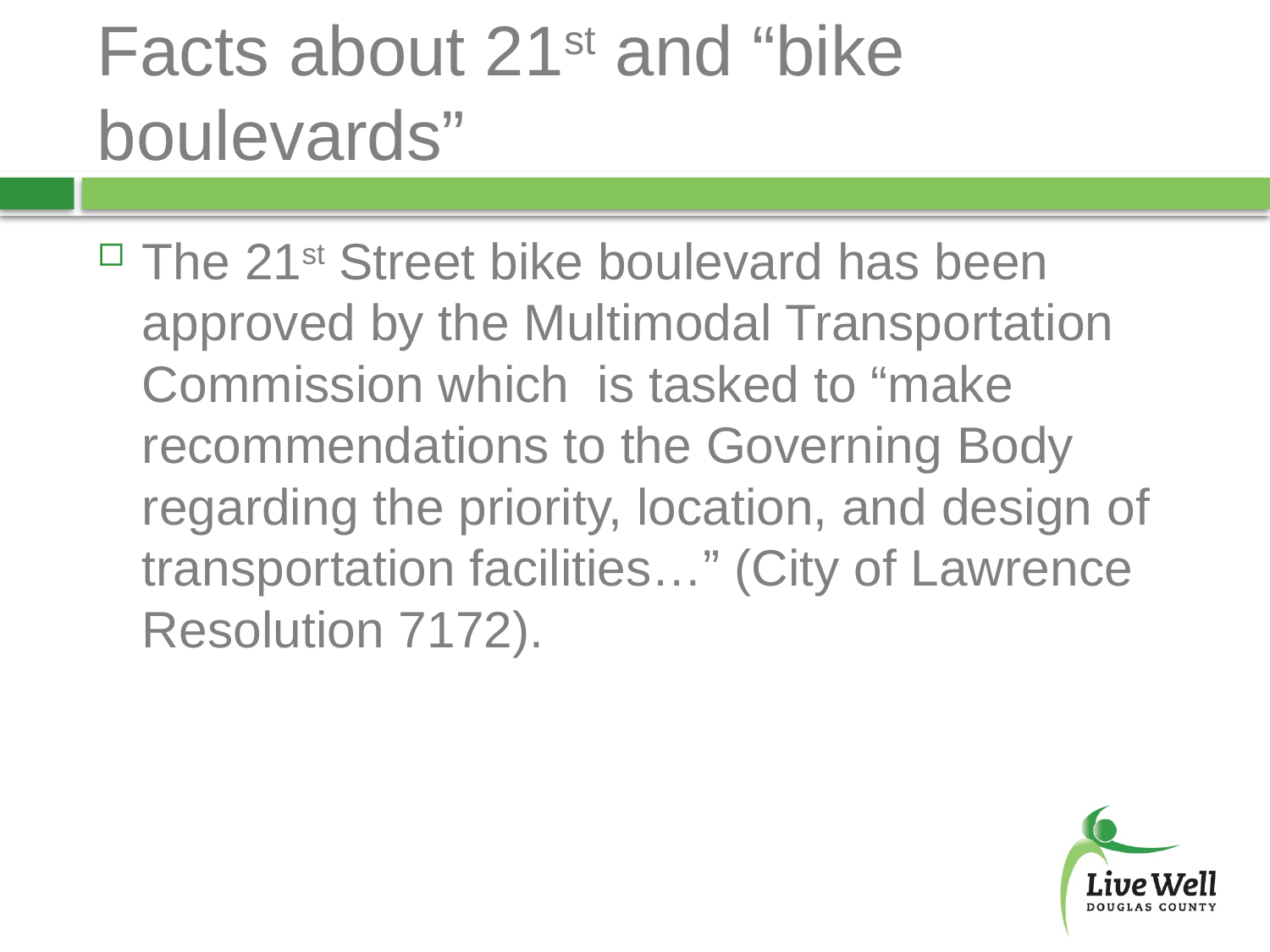

# Facts about 21st and “bike boulevards”
The 21st Street bike boulevard has been approved by the Multimodal Transportation Commission which  is tasked to “make recommendations to the Governing Body regarding the priority, location, and design of transportation facilities…” (City of Lawrence Resolution 7172).